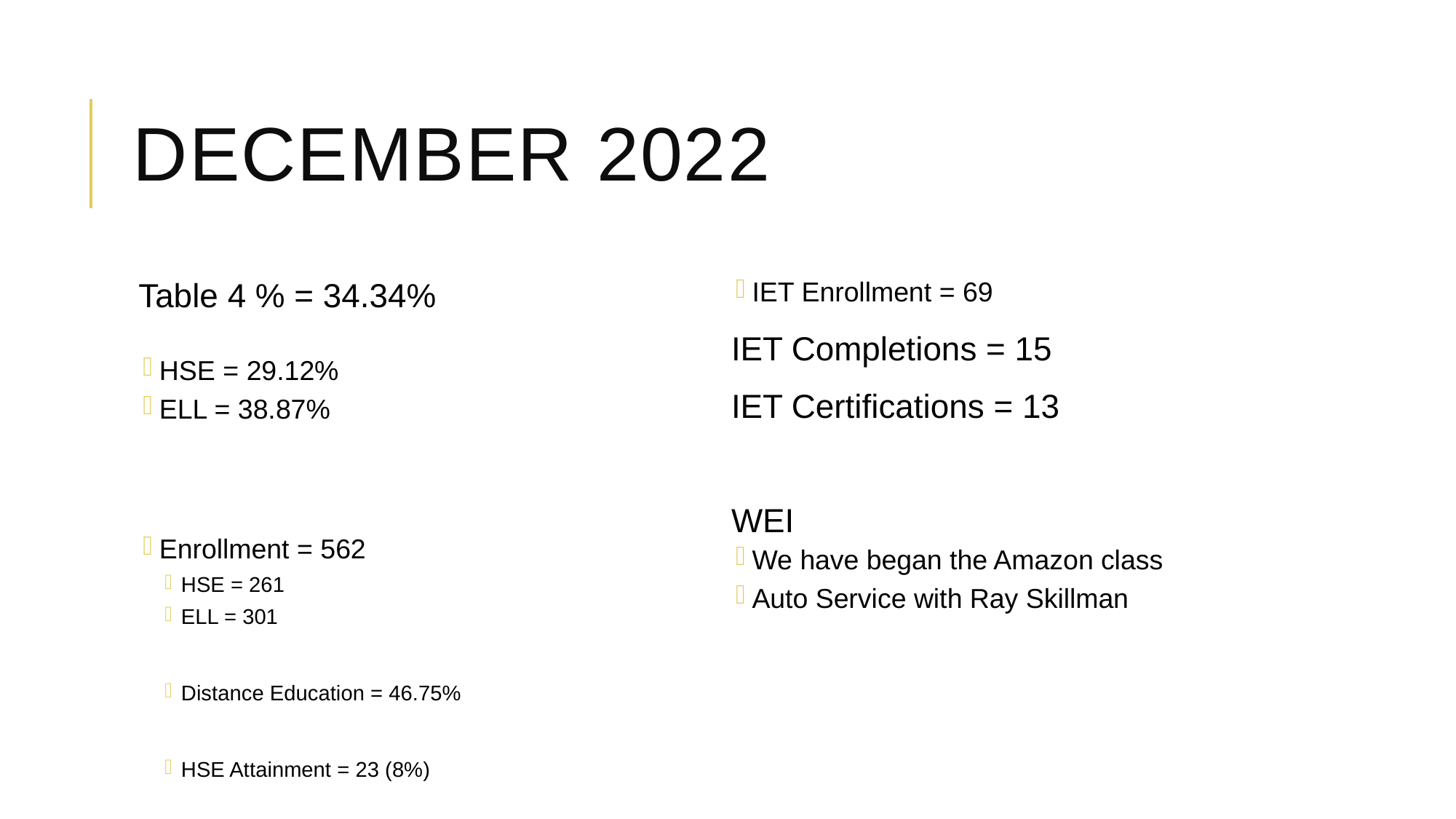

# December 2022
Table 4 % = 34.34%
HSE = 29.12%
ELL = 38.87%

Enrollment = 562
HSE = 261
ELL = 301

Distance Education = 46.75%

HSE Attainment = 23 (8%)

IET Enrollment = 69
IET Completions = 15
IET Certifications = 13

WEI
We have began the Amazon class
Auto Service with Ray Skillman